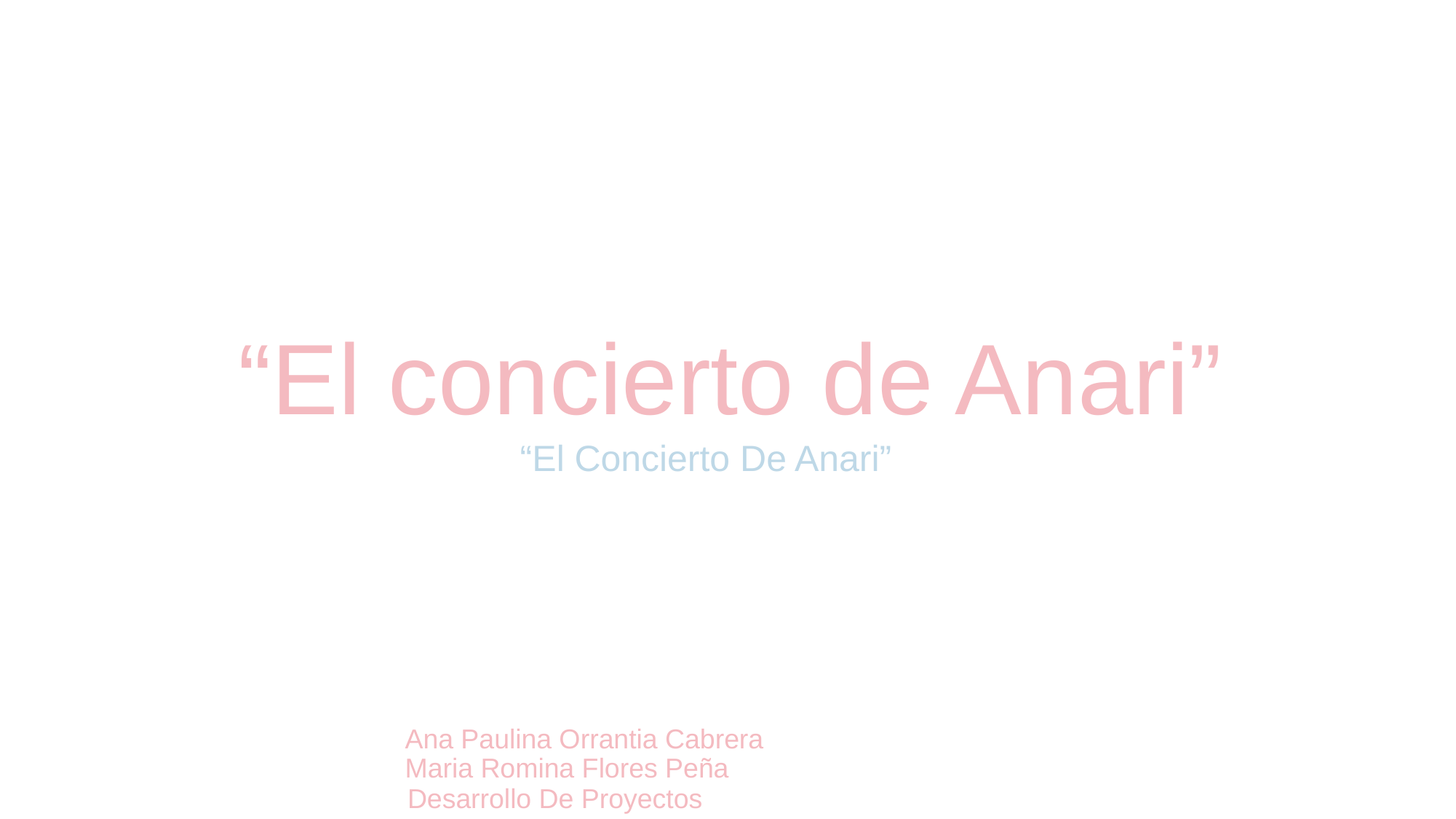

# “El concierto de Anari”
“El Concierto De Anari”
Ana Paulina Orrantia Cabrera
Maria Romina Flores Peña
Desarrollo De Proyectos